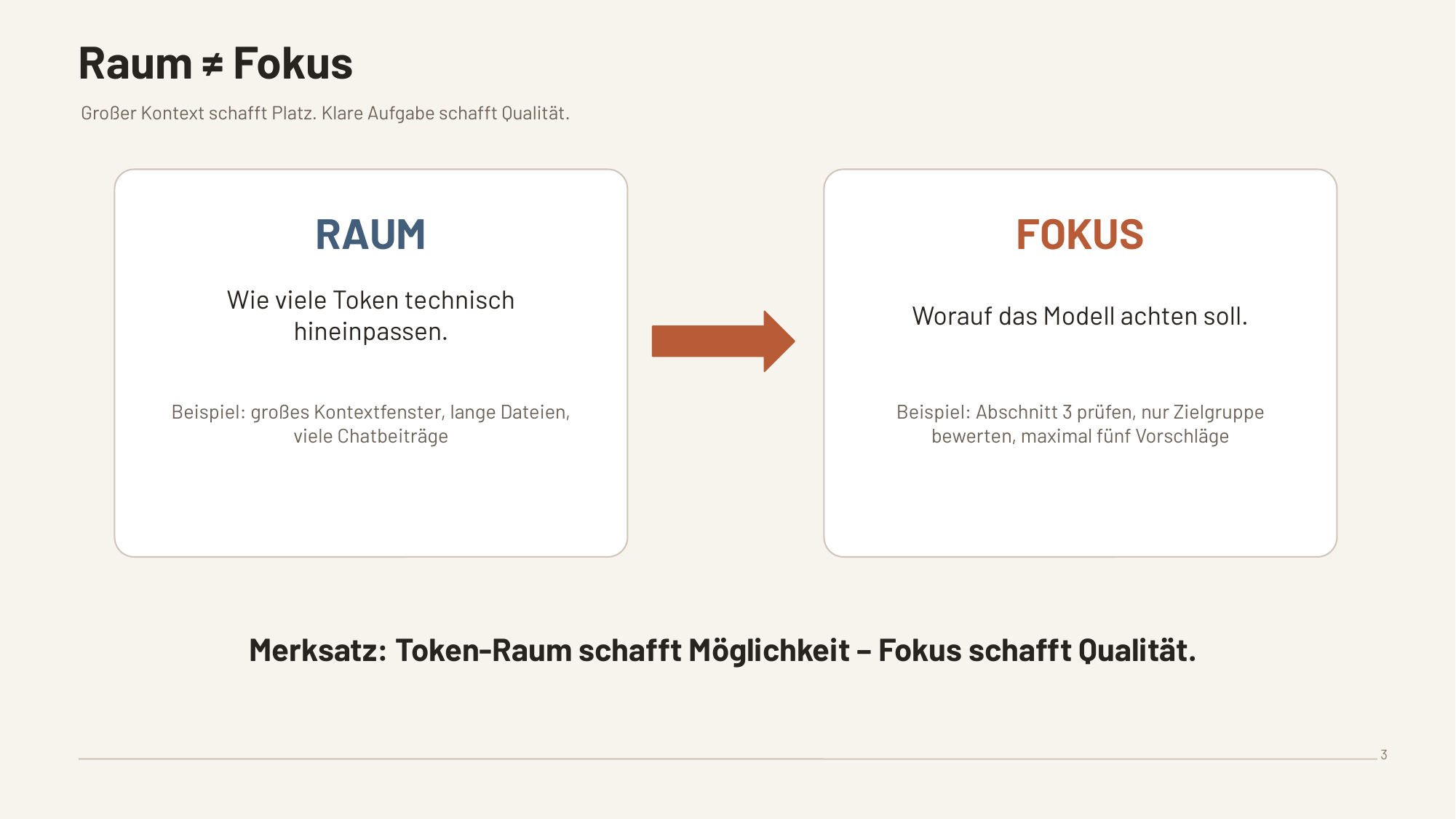

Raum ≠ Fokus
Großer Kontext schafft Platz. Klare Aufgabe schafft Qualität.

RAUM
FOKUS
Wie viele Token technisch hineinpassen.
Worauf das Modell achten soll.

Beispiel: großes Kontextfenster, lange Dateien, viele Chatbeiträge
Beispiel: Abschnitt 3 prüfen, nur Zielgruppe bewerten, maximal fünf Vorschläge
Merksatz: Token-Raum schafft Möglichkeit – Fokus schafft Qualität.
3